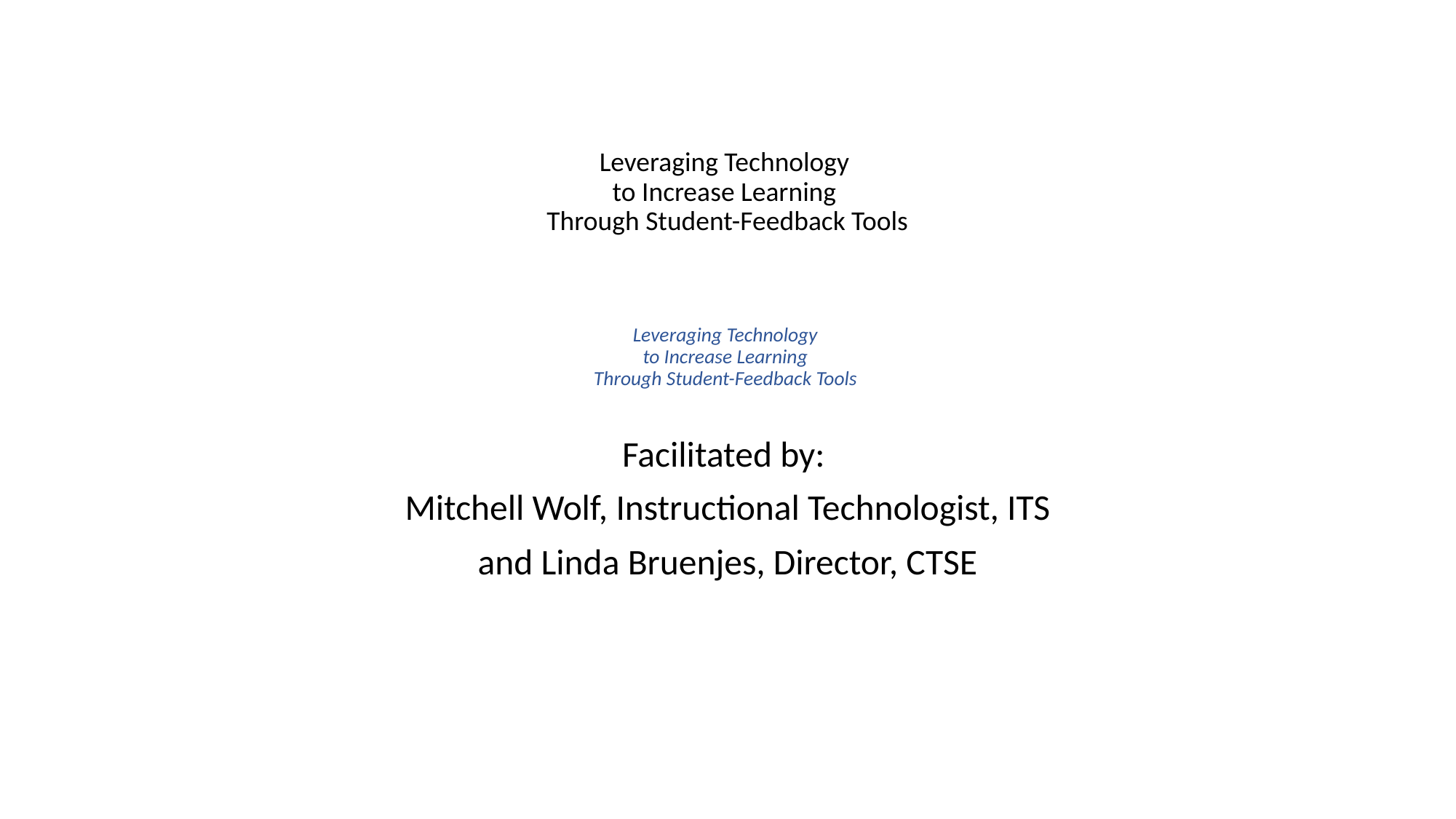

# Leveraging Technology to Increase Learning Through Student-Feedback Tools       Leveraging Technology to Increase Learning Through Student-Feedback Tools
Facilitated by:
Mitchell Wolf, Instructional Technologist, ITS
and Linda Bruenjes, Director, CTSE